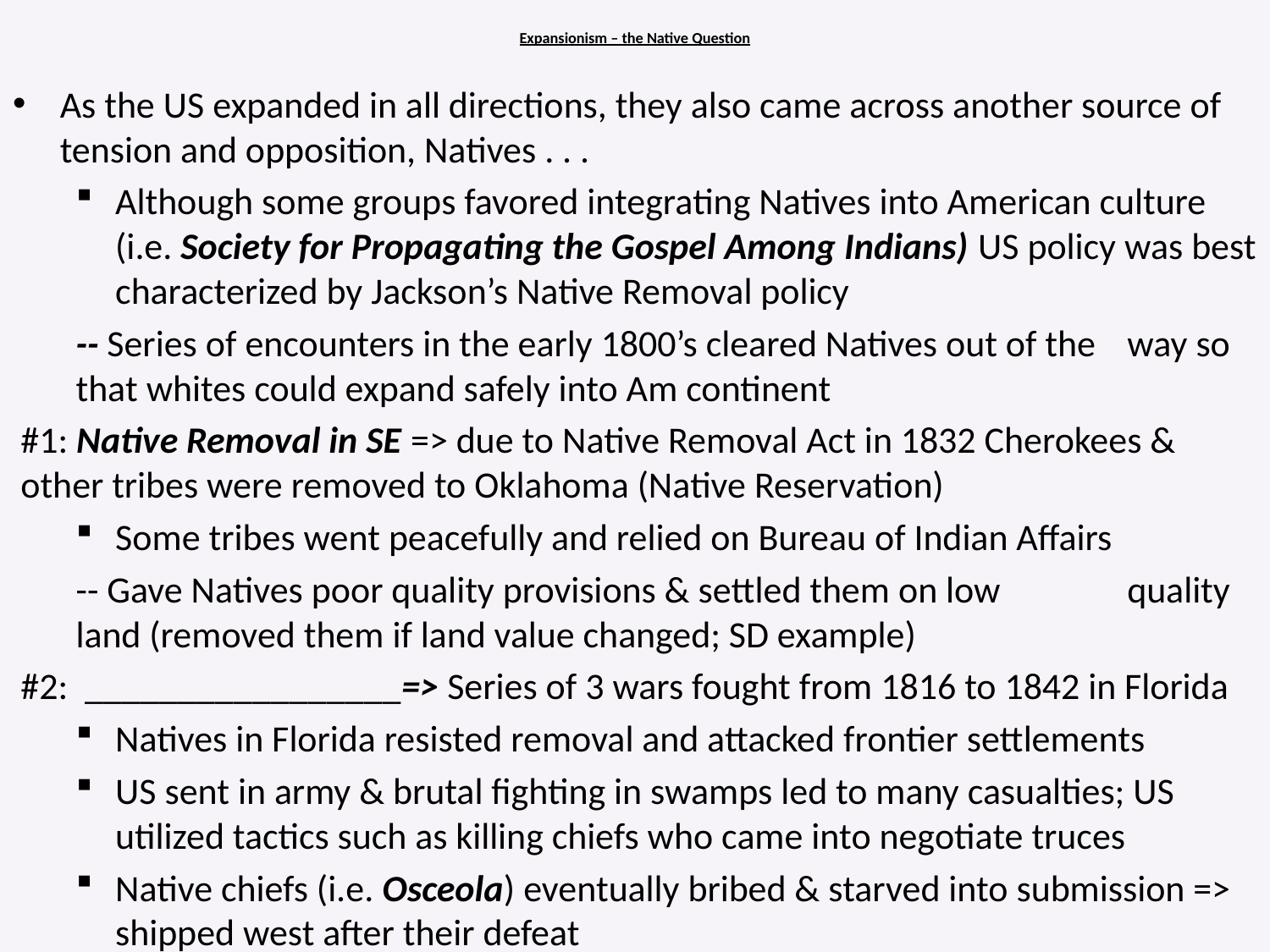

# Expansionism – the Native Question
As the US expanded in all directions, they also came across another source of tension and opposition, Natives . . .
Although some groups favored integrating Natives into American culture (i.e. Society for Propagating the Gospel Among Indians) US policy was best characterized by Jackson’s Native Removal policy
	-- Series of encounters in the early 1800’s cleared Natives out of the 	way so that whites could expand safely into Am continent
#1: Native Removal in SE => due to Native Removal Act in 1832 Cherokees & other tribes were removed to Oklahoma (Native Reservation)
Some tribes went peacefully and relied on Bureau of Indian Affairs
	-- Gave Natives poor quality provisions & settled them on low 	quality land (removed them if land value changed; SD example)
#2:  _________________=> Series of 3 wars fought from 1816 to 1842 in Florida
Natives in Florida resisted removal and attacked frontier settlements
US sent in army & brutal fighting in swamps led to many casualties; US utilized tactics such as killing chiefs who came into negotiate truces
Native chiefs (i.e. Osceola) eventually bribed & starved into submission => shipped west after their defeat